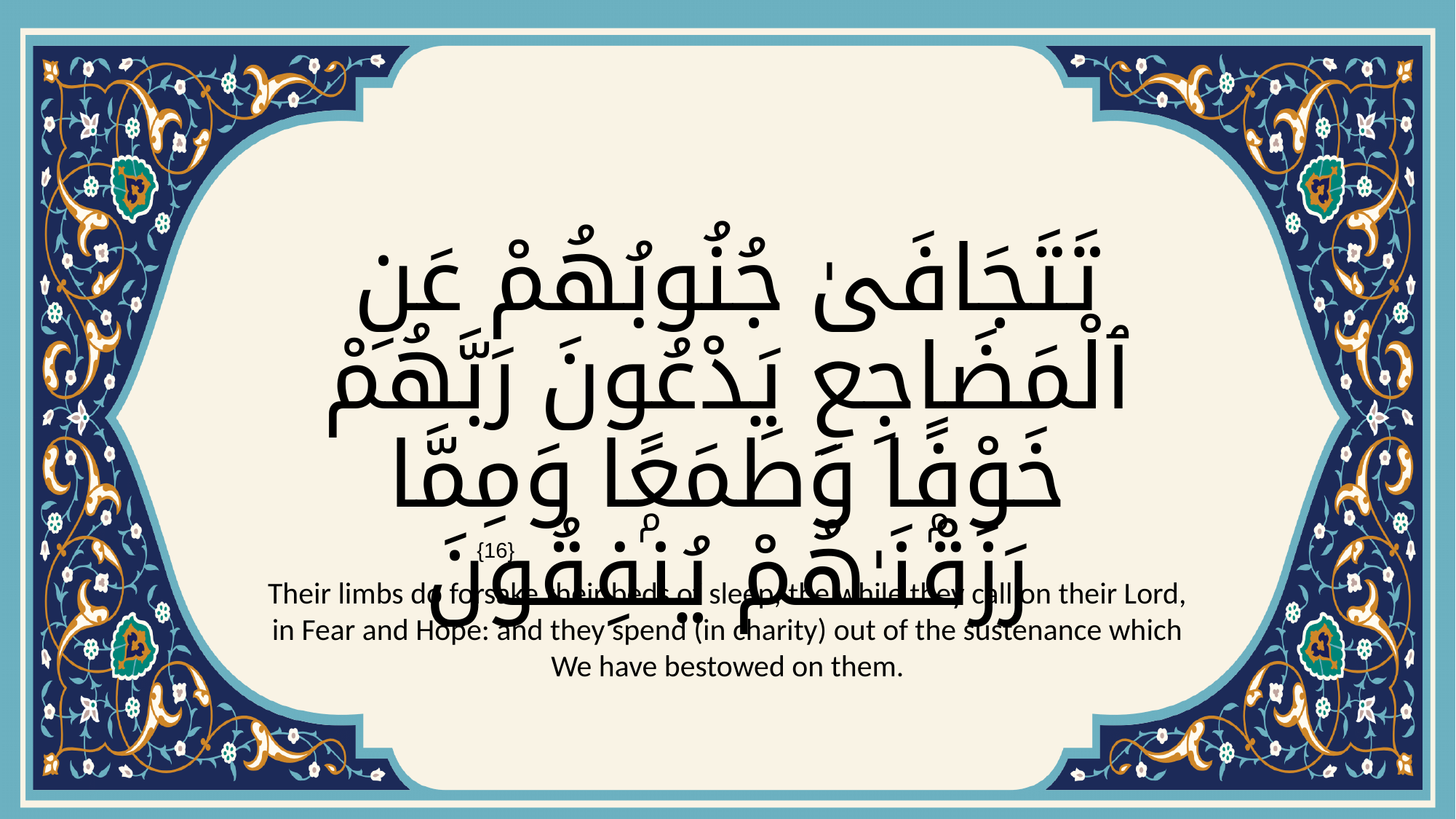

# تَتَجَافَىٰ جُنُوبُهُمْ عَنِ ٱلْمَضَاجِعِ يَدْعُونَ رَبَّهُمْ خَوْفًۭا وَطَمَعًۭا وَمِمَّا رَزَقْنَـٰهُمْ يُنفِقُونَ
{16}
Their limbs do forsake their beds of sleep, the while they call on their Lord, in Fear and Hope: and they spend (in charity) out of the sustenance which We have bestowed on them.